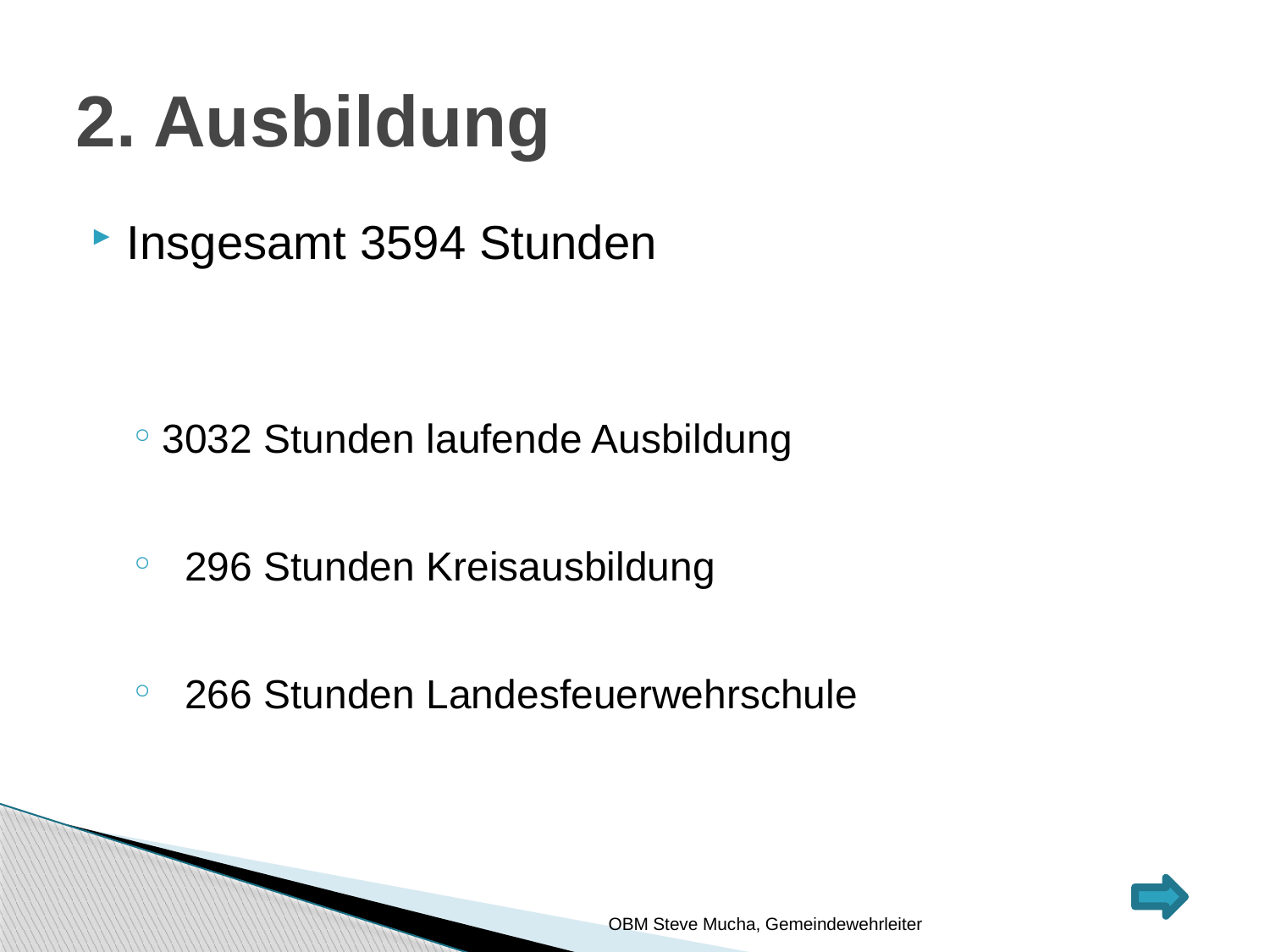

# 2. Ausbildung
Insgesamt 3594 Stunden

3032 Stunden laufende Ausbildung

  296 Stunden Kreisausbildung

  266 Stunden Landesfeuerwehrschule

OBM Steve Mucha, Gemeindewehrleiter